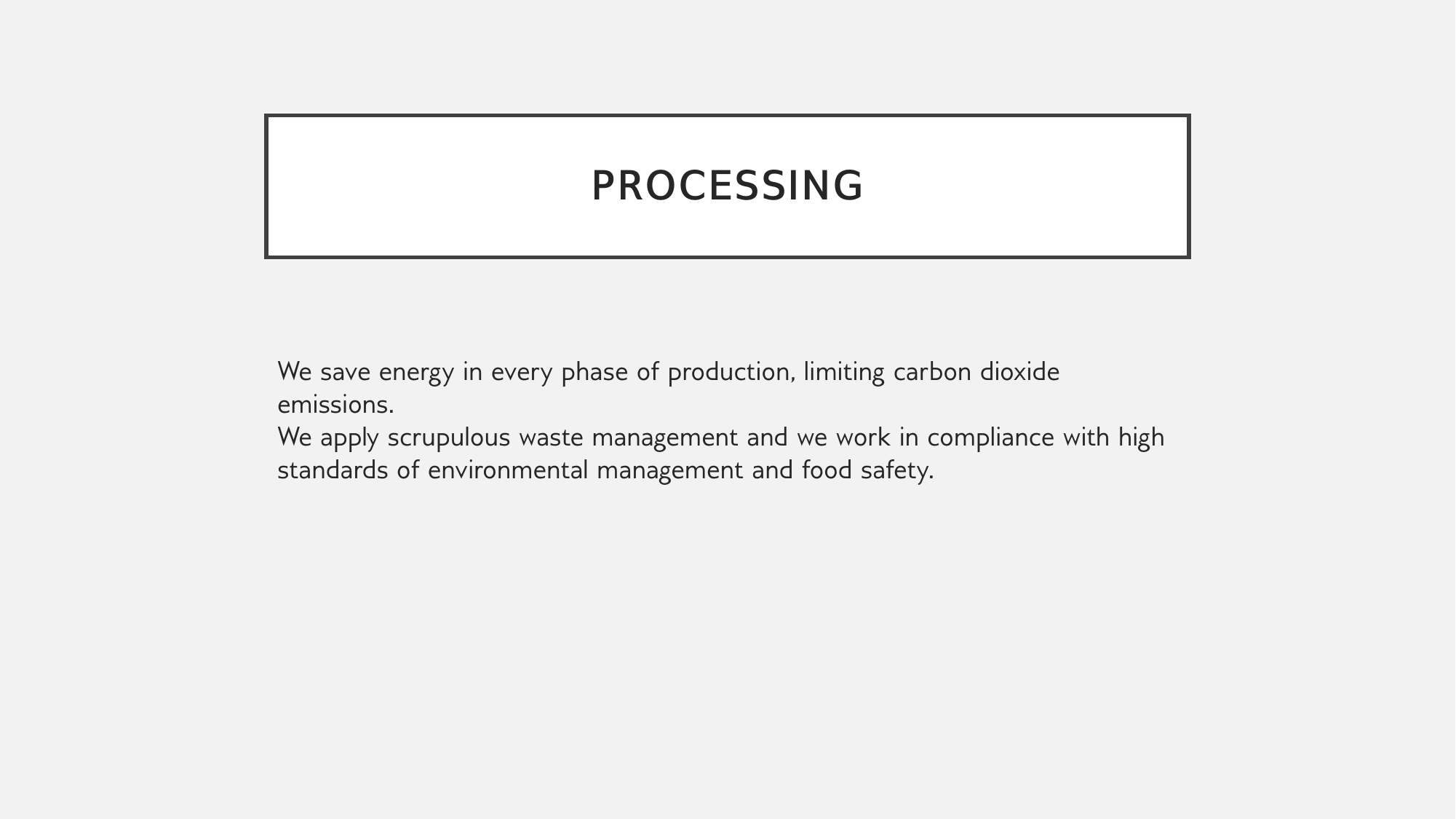

# Processing
We save energy in every phase of production, limiting carbon dioxide emissions.
We apply scrupulous waste management and we work in compliance with high standards of environmental management and food safety.